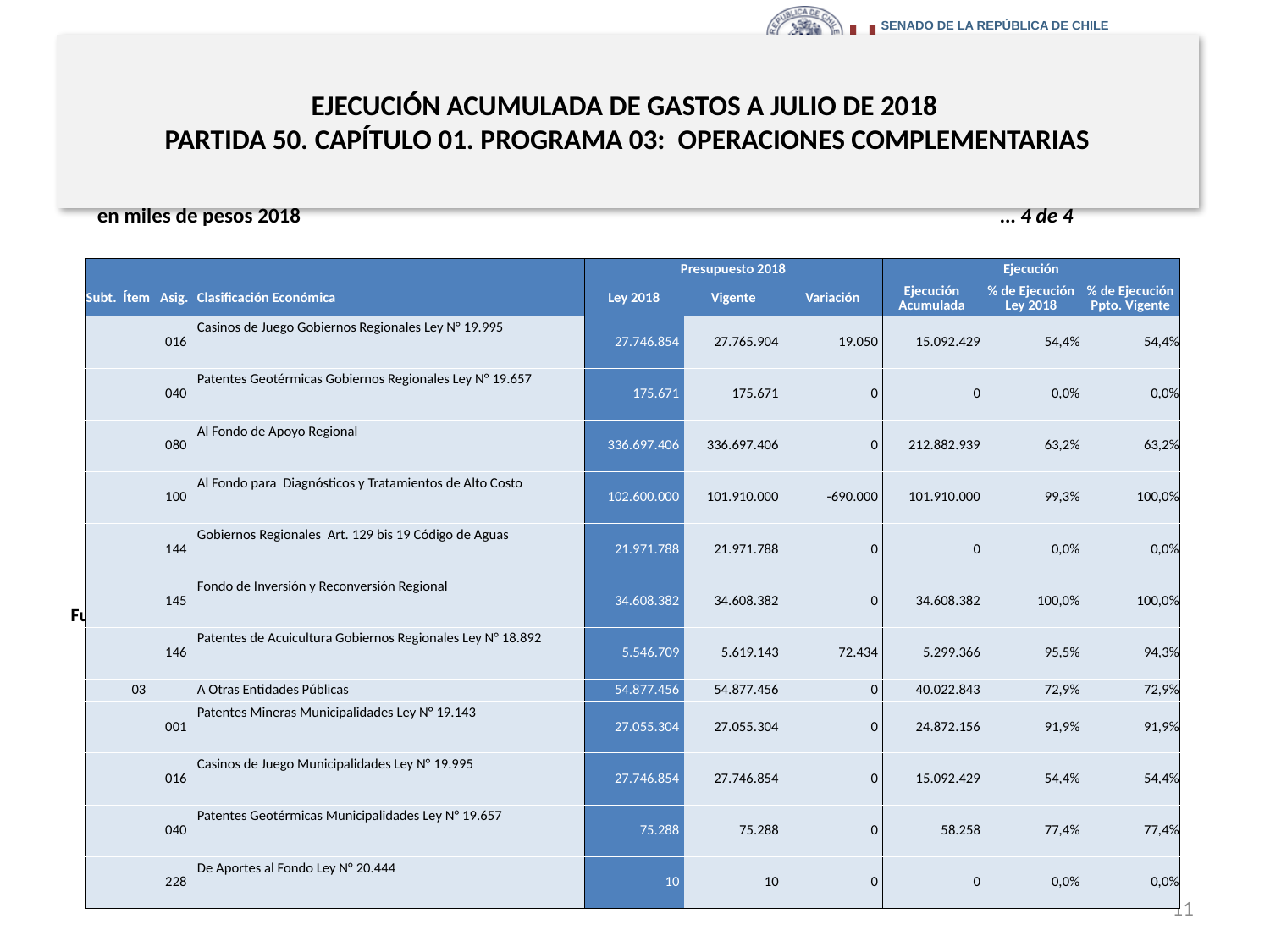

# EJECUCIÓN ACUMULADA DE GASTOS A JULIO DE 2018 PARTIDA 50. CAPÍTULO 01. PROGRAMA 03:  OPERACIONES COMPLEMENTARIAS
en miles de pesos 2018					                             … 4 de 4
|  |  |  |  | Presupuesto 2018 |  |  | Ejecución |  |  |
| --- | --- | --- | --- | --- | --- | --- | --- | --- | --- |
| Subt. | Ítem | Asig. | Clasificación Económica | Ley 2018 | Vigente | Variación | Ejecución Acumulada | % de Ejecución Ley 2018 | % de Ejecución Ppto. Vigente |
|  |  | 016 | Casinos de Juego Gobiernos Regionales Ley N° 19.995 | 27.746.854 | 27.765.904 | 19.050 | 15.092.429 | 54,4% | 54,4% |
|  |  | 040 | Patentes Geotérmicas Gobiernos Regionales Ley N° 19.657 | 175.671 | 175.671 | 0 | 0 | 0,0% | 0,0% |
|  |  | 080 | Al Fondo de Apoyo Regional | 336.697.406 | 336.697.406 | 0 | 212.882.939 | 63,2% | 63,2% |
|  |  | 100 | Al Fondo para Diagnósticos y Tratamientos de Alto Costo | 102.600.000 | 101.910.000 | -690.000 | 101.910.000 | 99,3% | 100,0% |
|  |  | 144 | Gobiernos Regionales Art. 129 bis 19 Código de Aguas | 21.971.788 | 21.971.788 | 0 | 0 | 0,0% | 0,0% |
|  |  | 145 | Fondo de Inversión y Reconversión Regional | 34.608.382 | 34.608.382 | 0 | 34.608.382 | 100,0% | 100,0% |
|  |  | 146 | Patentes de Acuicultura Gobiernos Regionales Ley N° 18.892 | 5.546.709 | 5.619.143 | 72.434 | 5.299.366 | 95,5% | 94,3% |
|  | 03 |  | A Otras Entidades Públicas | 54.877.456 | 54.877.456 | 0 | 40.022.843 | 72,9% | 72,9% |
|  |  | 001 | Patentes Mineras Municipalidades Ley N° 19.143 | 27.055.304 | 27.055.304 | 0 | 24.872.156 | 91,9% | 91,9% |
|  |  | 016 | Casinos de Juego Municipalidades Ley N° 19.995 | 27.746.854 | 27.746.854 | 0 | 15.092.429 | 54,4% | 54,4% |
|  |  | 040 | Patentes Geotérmicas Municipalidades Ley N° 19.657 | 75.288 | 75.288 | 0 | 58.258 | 77,4% | 77,4% |
|  |  | 228 | De Aportes al Fondo Ley N° 20.444 | 10 | 10 | 0 | 0 | 0,0% | 0,0% |
Fuente: Elaboración propia en base  a Informes de ejecución presupuestaria mensual de DIPRES
11